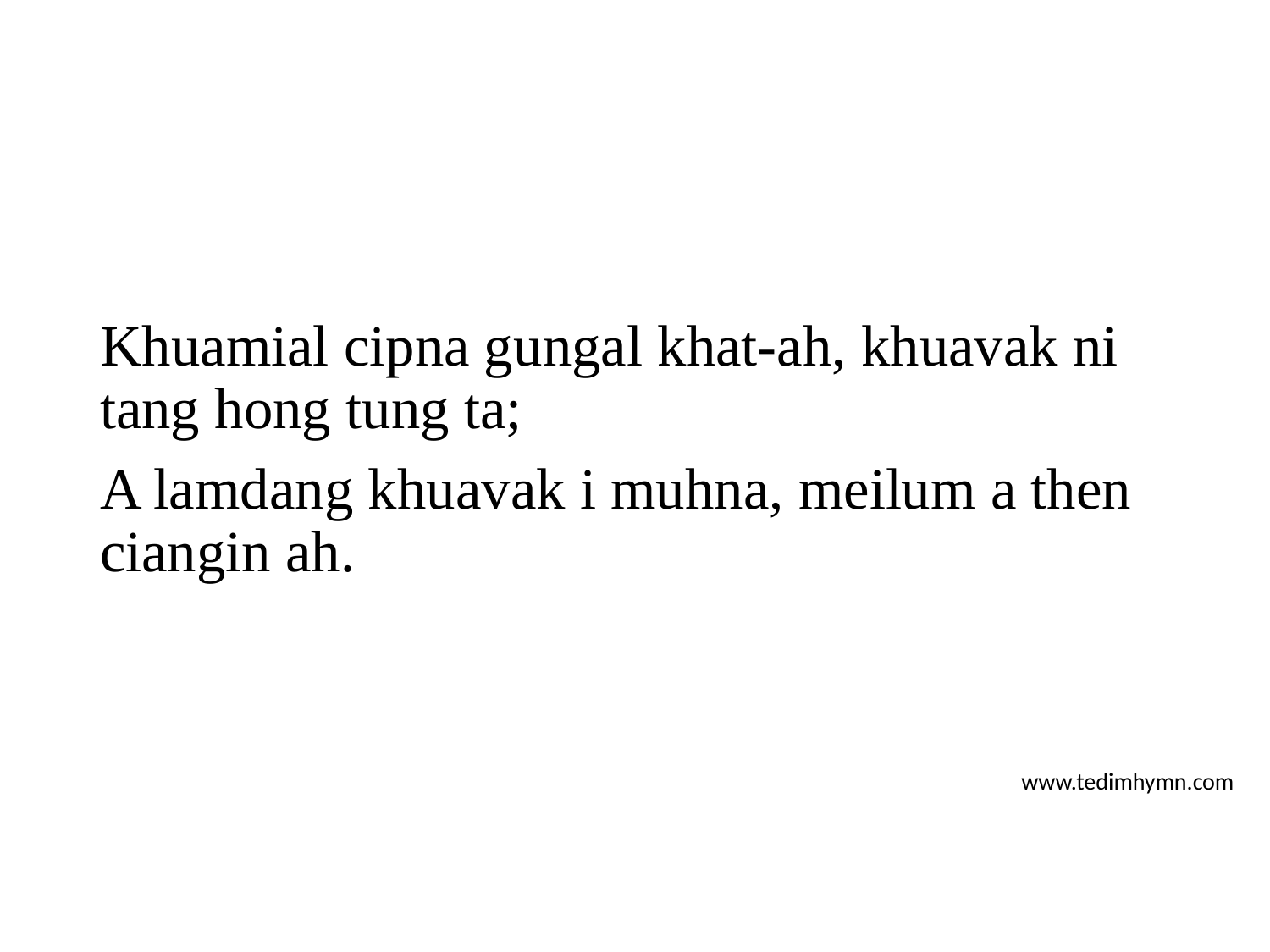

Khuamial cipna gungal khat-ah, khuavak ni tang hong tung ta;
A lamdang khuavak i muhna, meilum a then ciangin ah.

www.tedimhymn.com